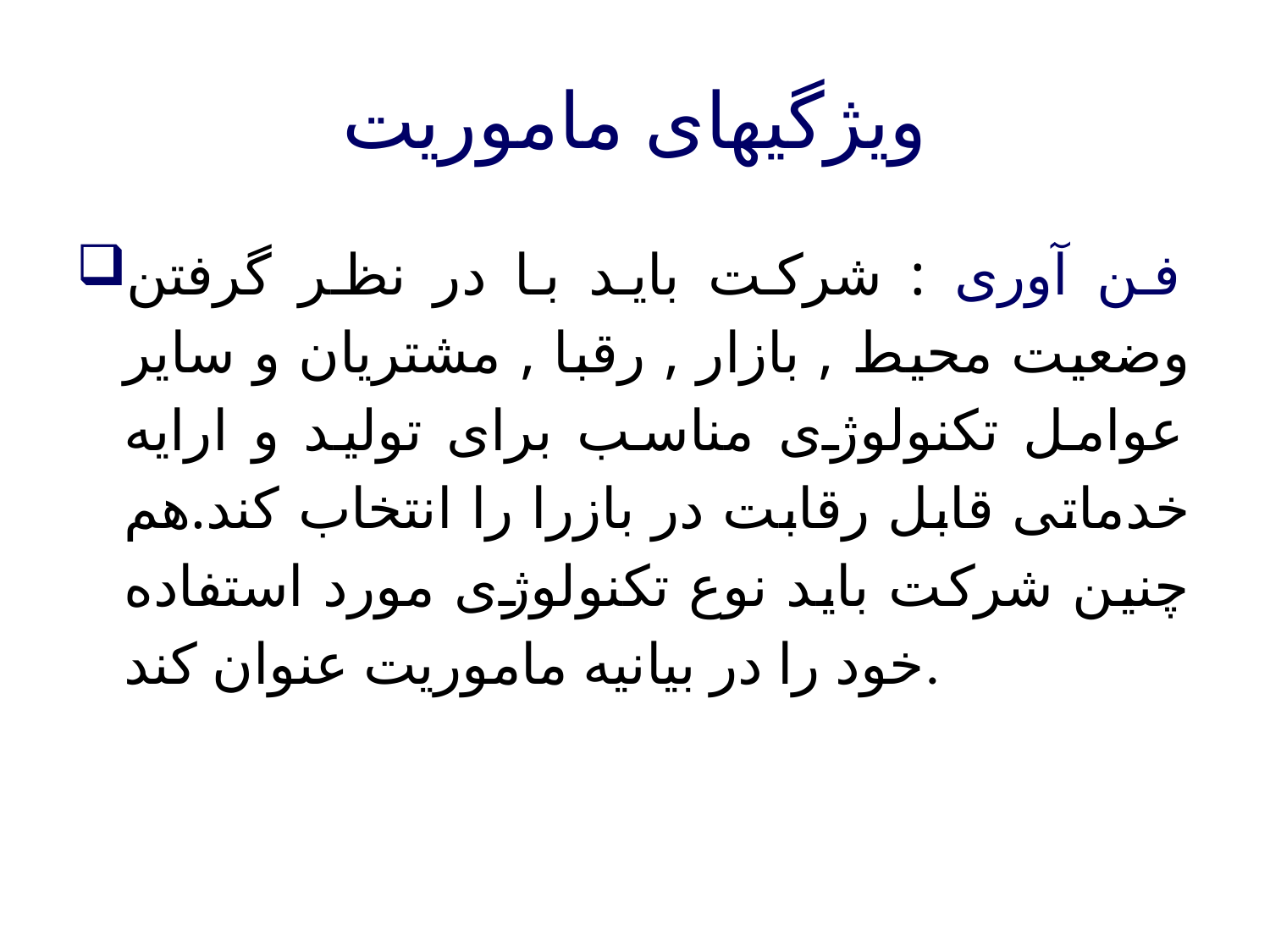

ویژگیهای ماموریت
فن آوری : شرکت باید با در نظر گرفتن وضعیت محیط , بازار , رقبا , مشتریان و سایر عوامل تکنولوژی مناسب برای تولید و ارایه خدماتی قابل رقابت در بازرا را انتخاب کند.هم چنین شرکت باید نوع تکنولوژی مورد استفاده خود را در بیانیه ماموریت عنوان کند.